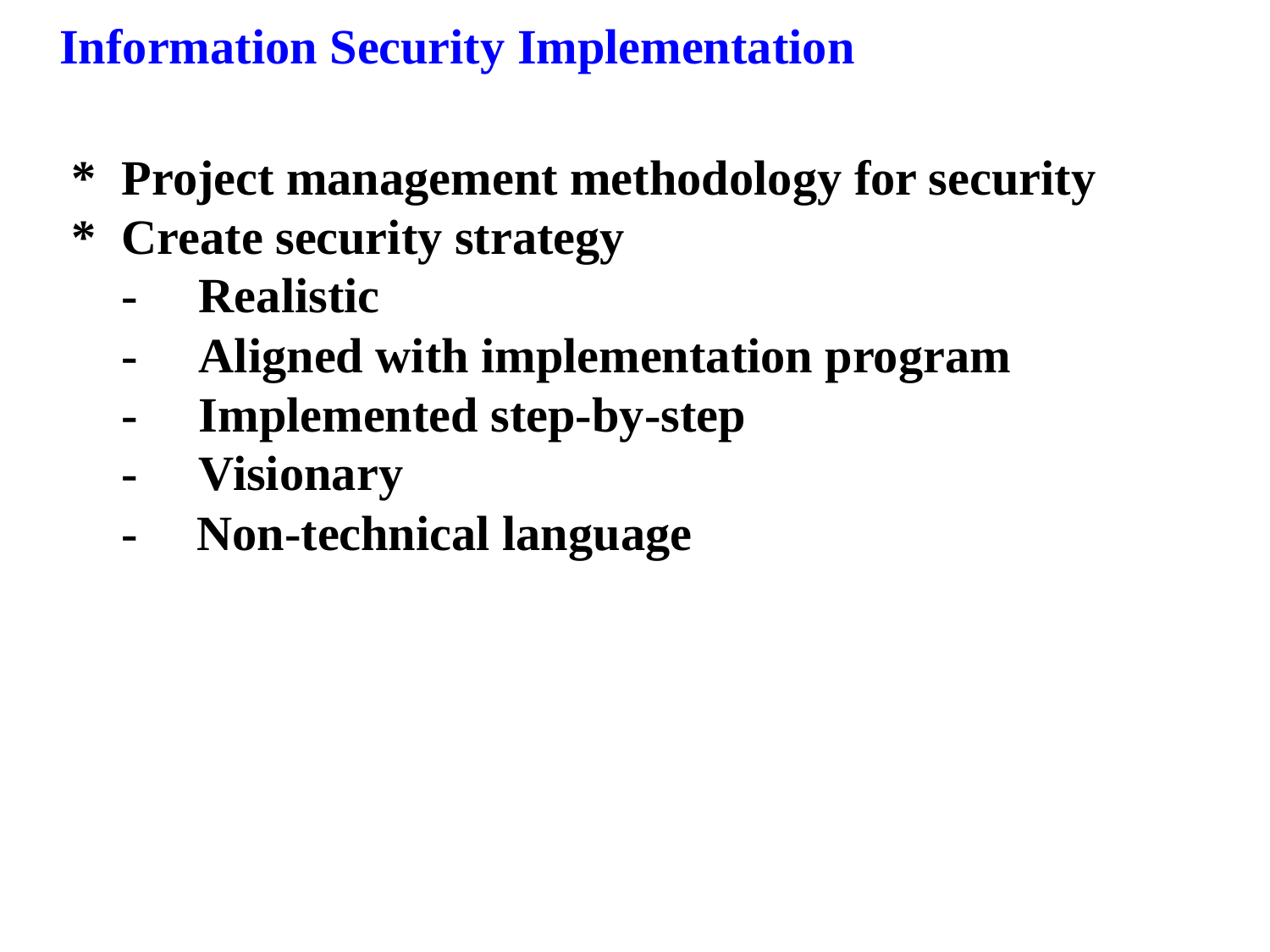

Information Security Implementation
*	Project management methodology for security
*	Create security strategy
	-	Realistic
	-	Aligned with implementation program
	-	Implemented step-by-step
	-	Visionary
	-	Non-technical language